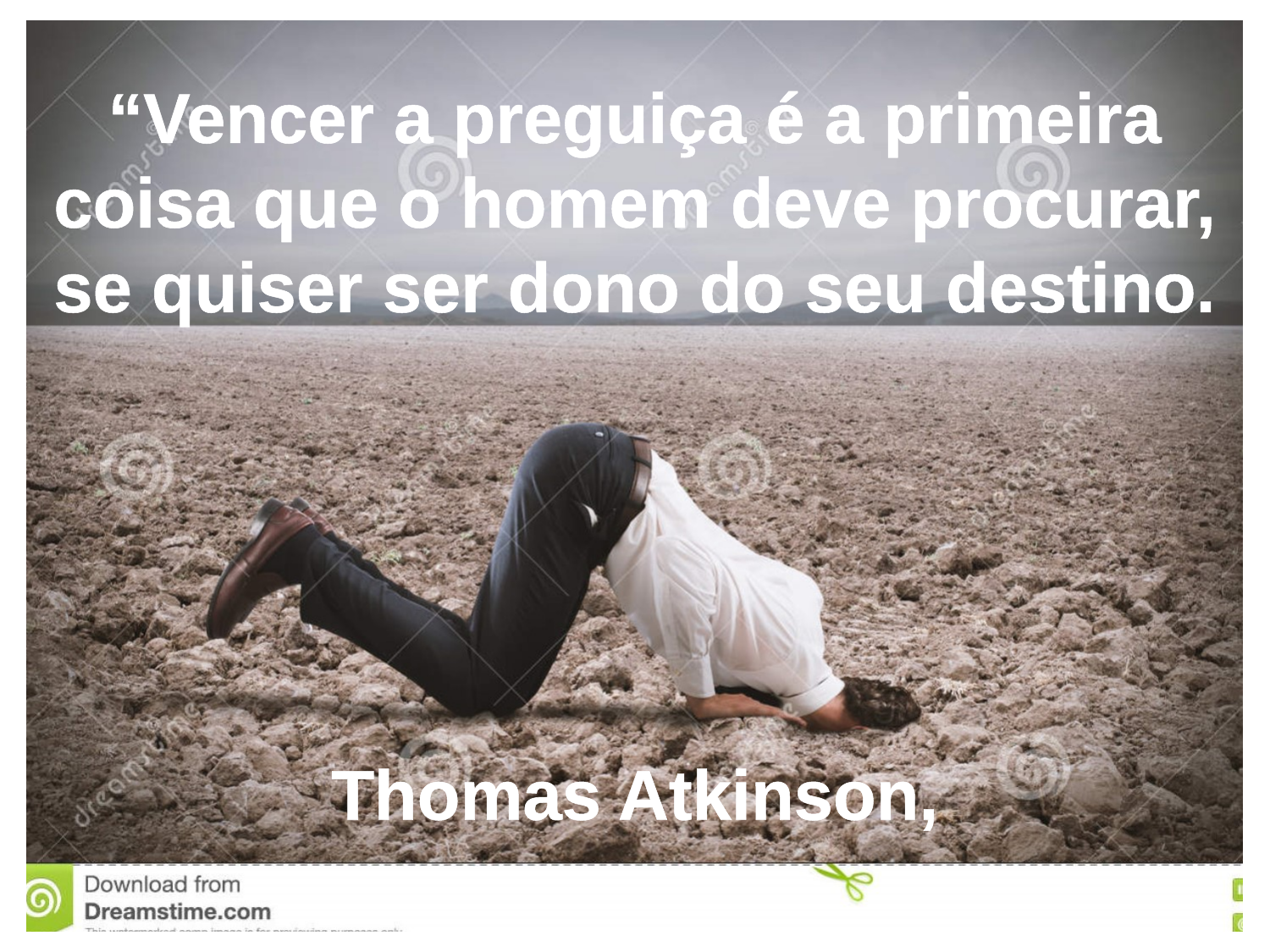

“Vencer a preguiça é a primeira coisa que o homem deve procurar, se quiser ser dono do seu destino.

Thomas Atkinson,